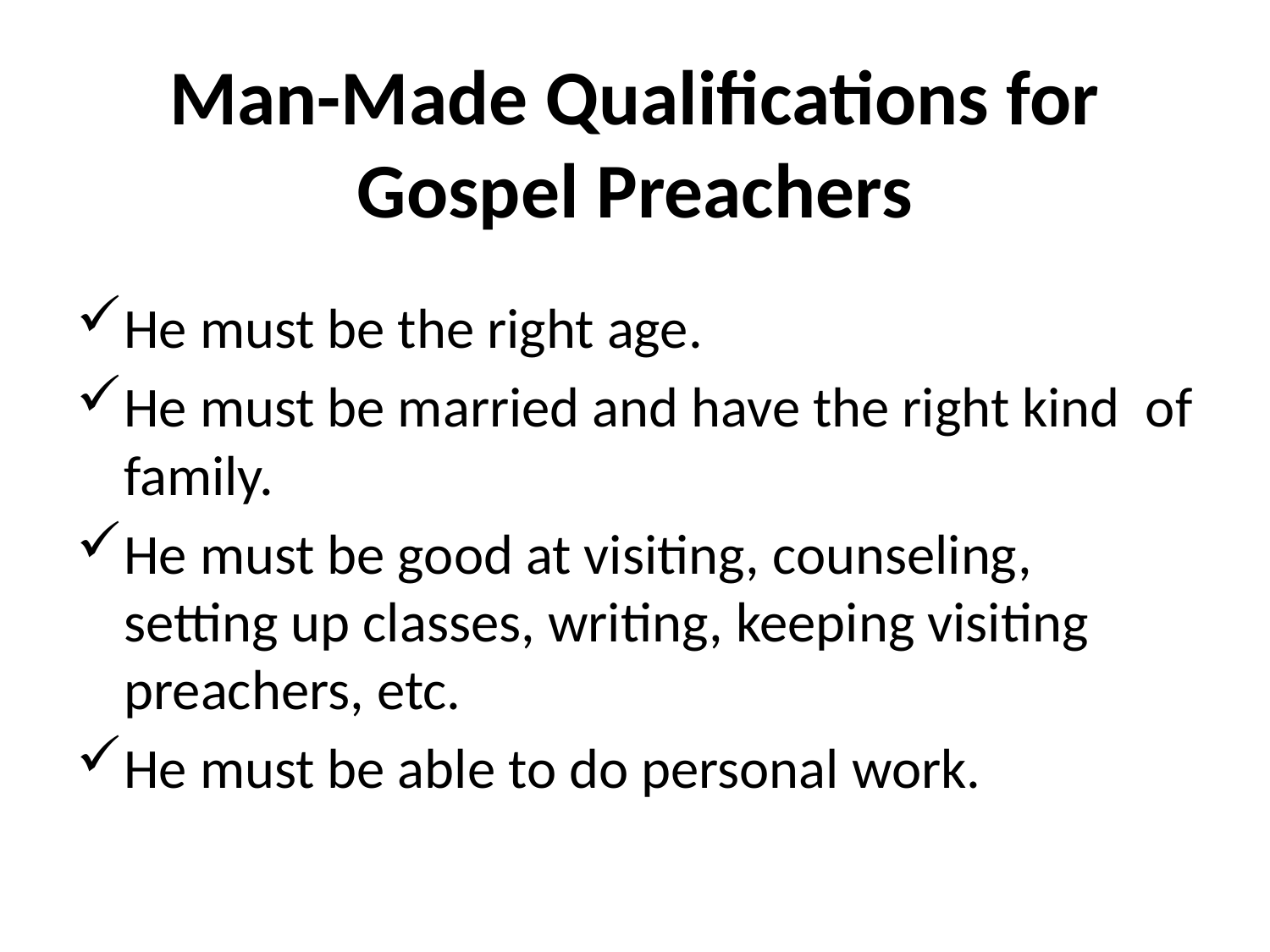

# Man-Made Qualifications for Gospel Preachers
He must be the right age.
He must be married and have the right kind  of family.
He must be good at visiting, counseling, setting up classes, writing, keeping visiting preachers, etc.
He must be able to do personal work.